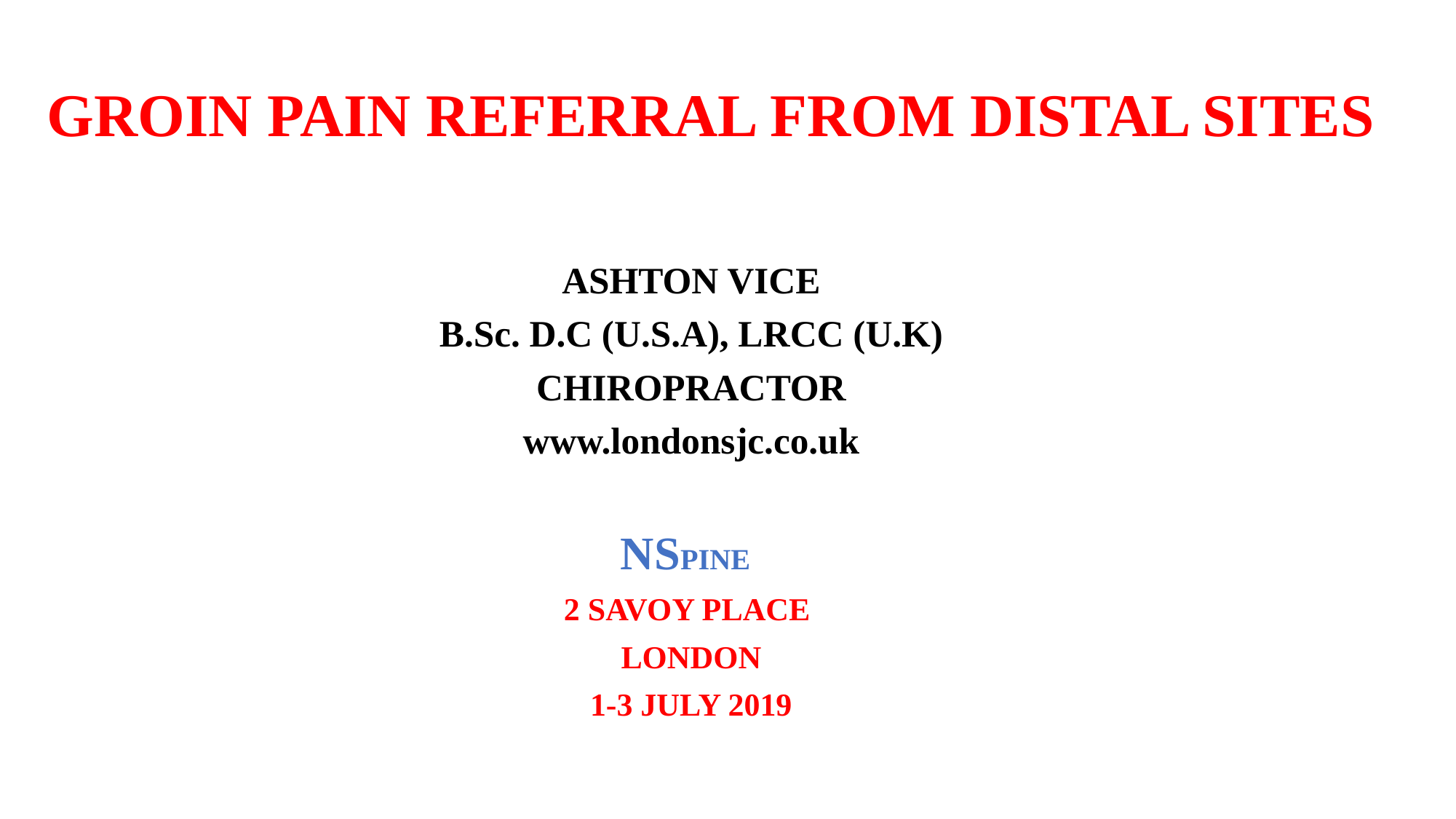

# GROIN PAIN REFERRAL FROM DISTAL SITES
ASHTON VICE
B.Sc. D.C (U.S.A), LRCC (U.K)
CHIROPRACTOR
www.londonsjc.co.uk

NSPINE
2 SAVOY PLACE
LONDON
1-3 JULY 2019